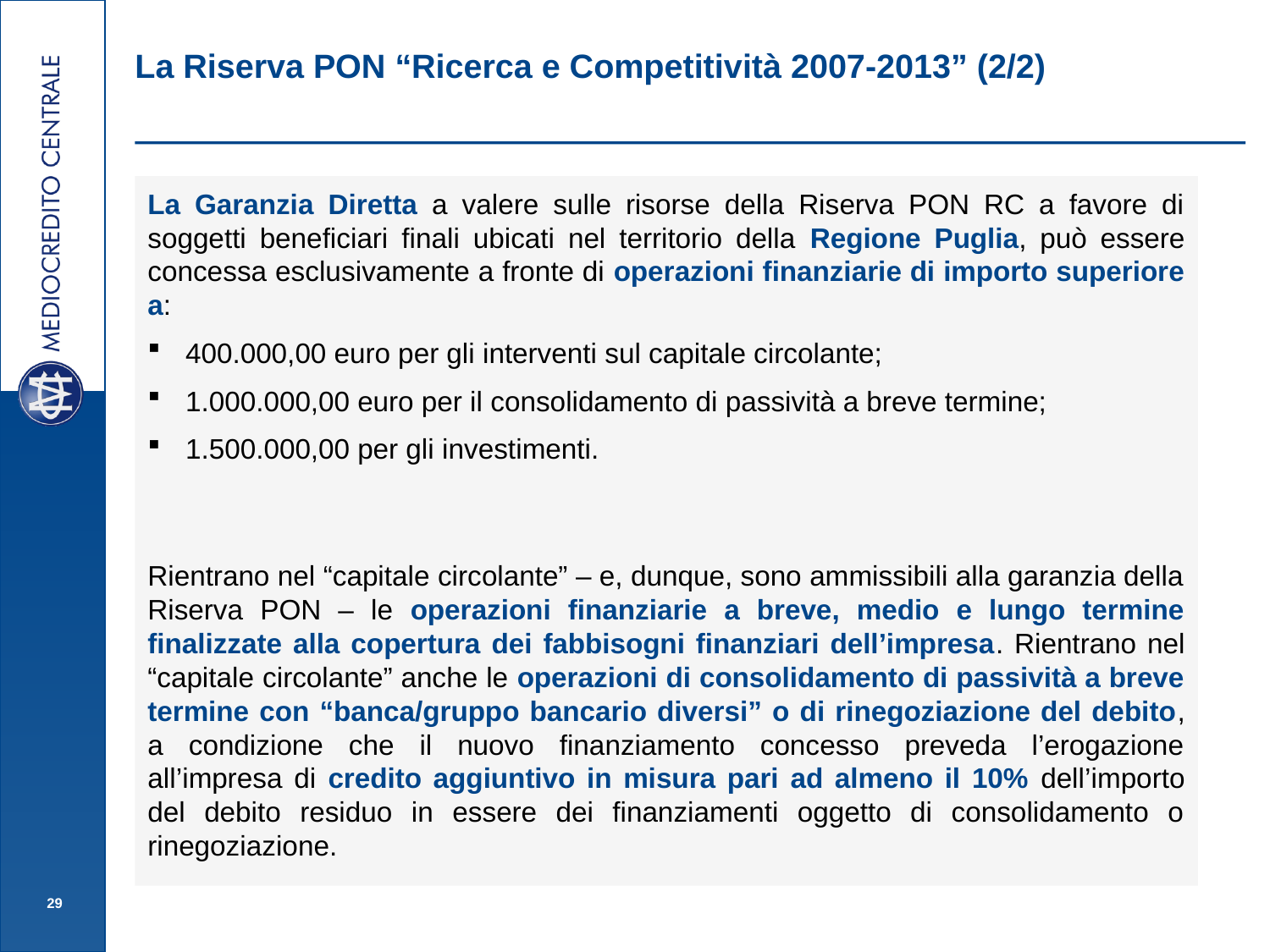

La Riserva PON “Ricerca e Competitività 2007-2013” (2/2)
La Garanzia Diretta a valere sulle risorse della Riserva PON RC a favore di soggetti beneficiari finali ubicati nel territorio della Regione Puglia, può essere concessa esclusivamente a fronte di operazioni finanziarie di importo superiore a:
 400.000,00 euro per gli interventi sul capitale circolante;
 1.000.000,00 euro per il consolidamento di passività a breve termine;
 1.500.000,00 per gli investimenti.

Rientrano nel “capitale circolante” – e, dunque, sono ammissibili alla garanzia della Riserva PON – le operazioni finanziarie a breve, medio e lungo termine finalizzate alla copertura dei fabbisogni finanziari dell’impresa. Rientrano nel “capitale circolante” anche le operazioni di consolidamento di passività a breve termine con “banca/gruppo bancario diversi” o di rinegoziazione del debito, a condizione che il nuovo finanziamento concesso preveda l’erogazione all’impresa di credito aggiuntivo in misura pari ad almeno il 10% dell’importo del debito residuo in essere dei finanziamenti oggetto di consolidamento o rinegoziazione.

29